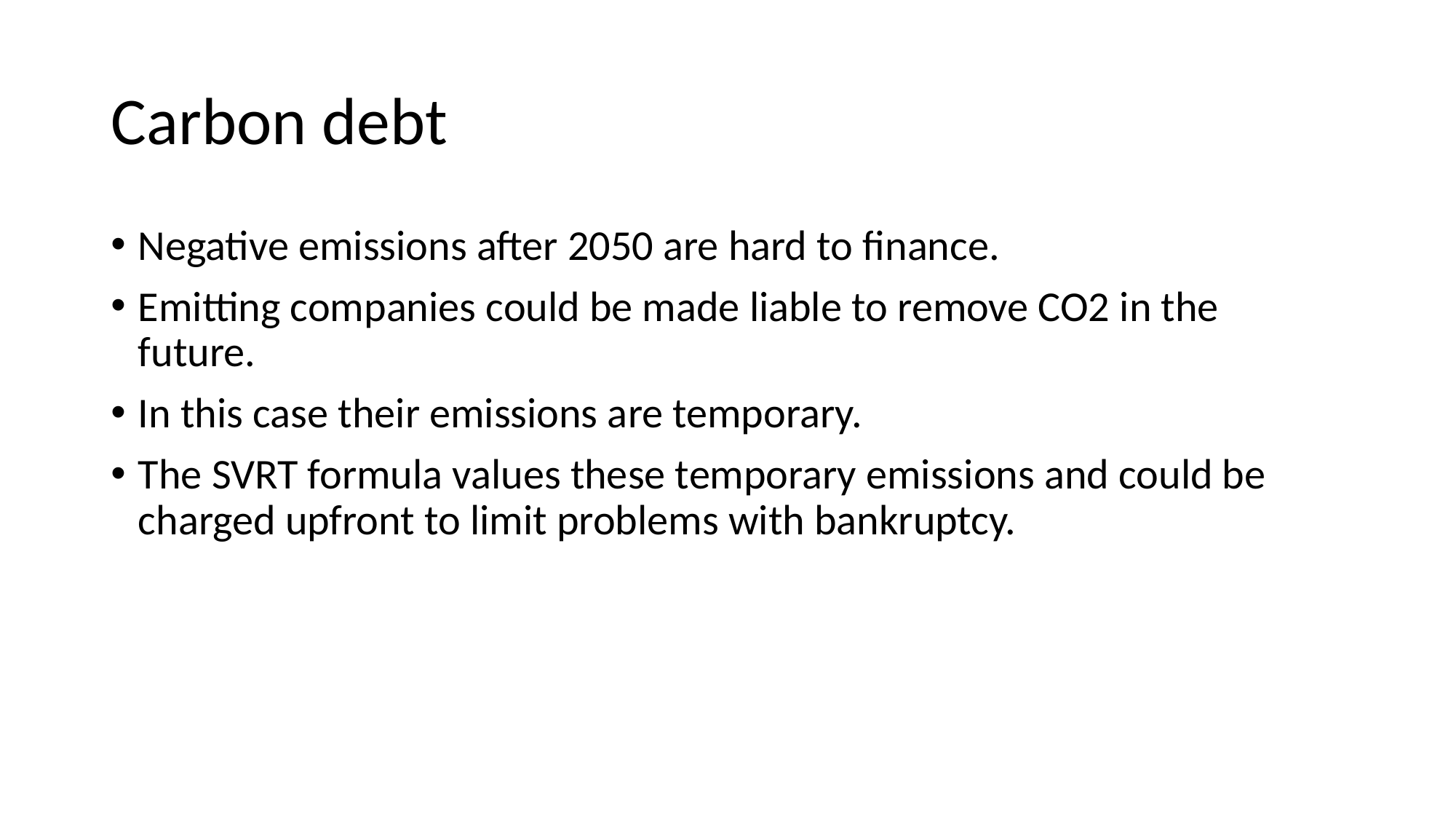

# Carbon debt
Negative emissions after 2050 are hard to finance.
Emitting companies could be made liable to remove CO2 in the future.
In this case their emissions are temporary.
The SVRT formula values these temporary emissions and could be charged upfront to limit problems with bankruptcy.